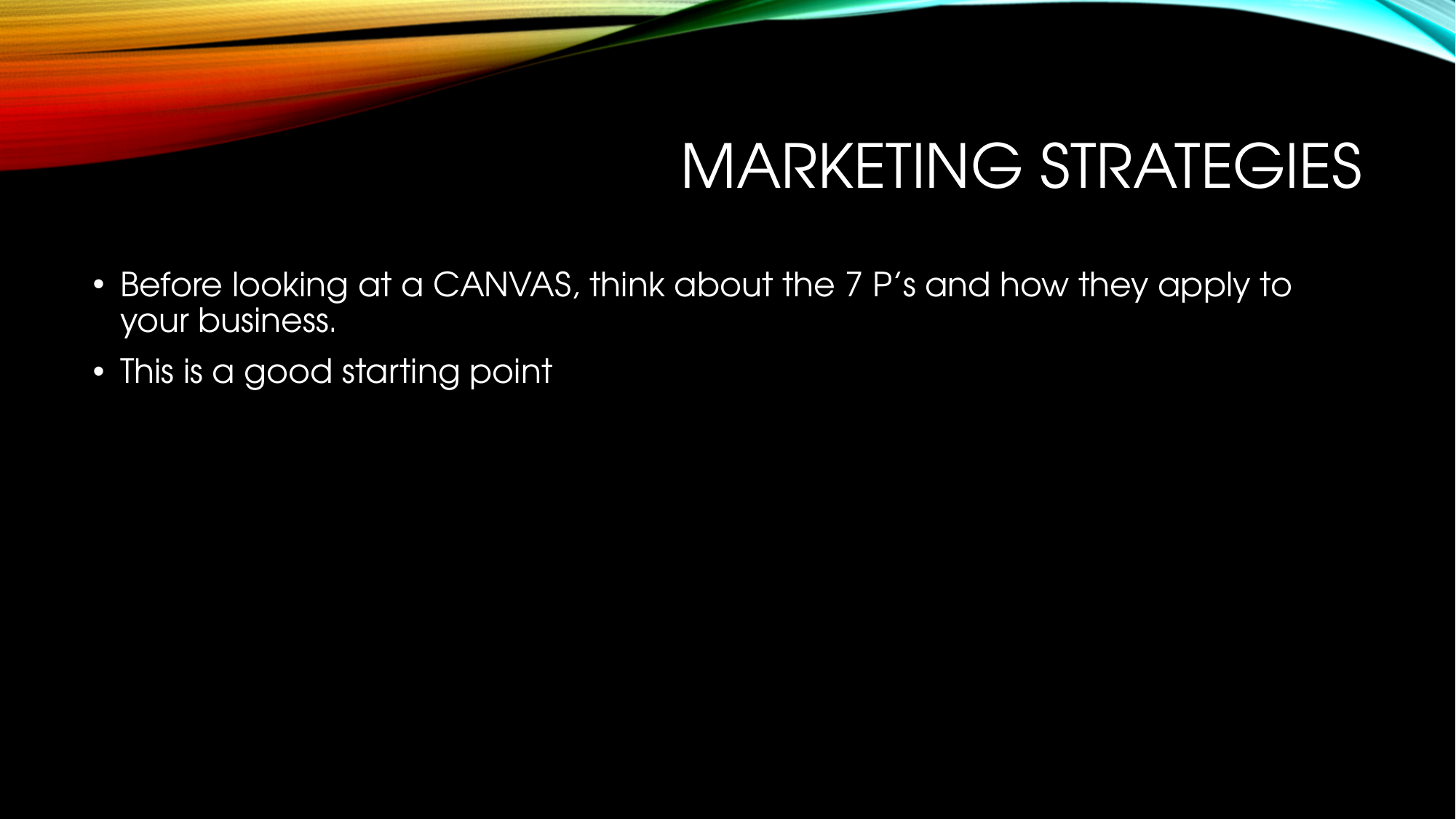

# Marketing strategies
Before looking at a CANVAS, think about the 7 P’s and how they apply to your business.
This is a good starting point